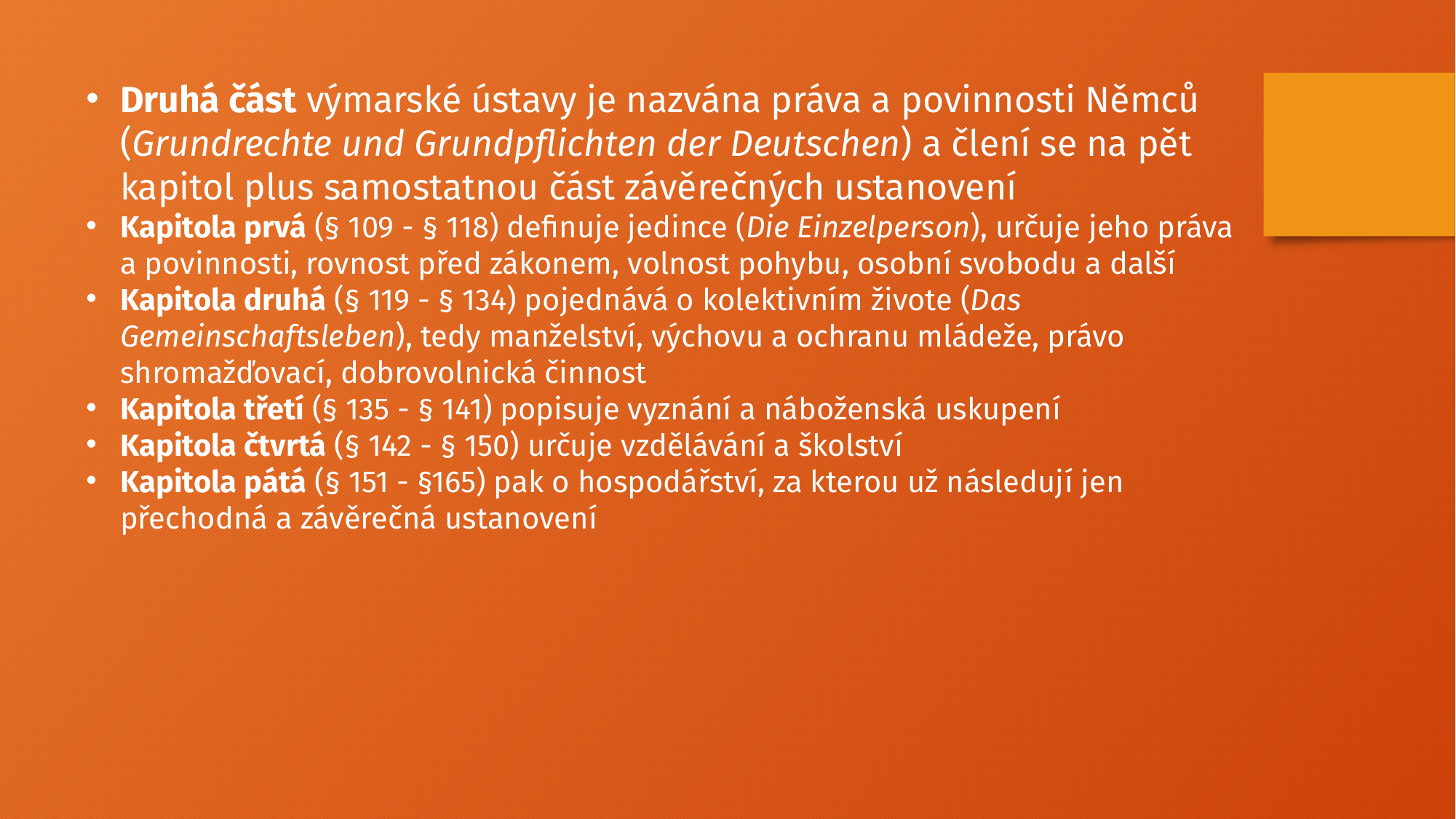

Druhá část výmarské ústavy je nazvána práva a povinnosti Němců (Grundrechte und Grundpflichten der Deutschen) a člení se na pět kapitol plus samostatnou část závěrečných ustanovení
Kapitola prvá (§ 109 - § 118) definuje jedince (Die Einzelperson), určuje jeho práva a povinnosti, rovnost před zákonem, volnost pohybu, osobní svobodu a další
Kapitola druhá (§ 119 - § 134) pojednává o kolektivním živote (Das Gemeinschaftsleben), tedy manželství, výchovu a ochranu mládeže, právo shromažďovací, dobrovolnická činnost
Kapitola třetí (§ 135 - § 141) popisuje vyznání a náboženská uskupení
Kapitola čtvrtá (§ 142 - § 150) určuje vzdělávání a školství
Kapitola pátá (§ 151 - §165) pak o hospodářství, za kterou už následují jen přechodná a závěrečná ustanovení